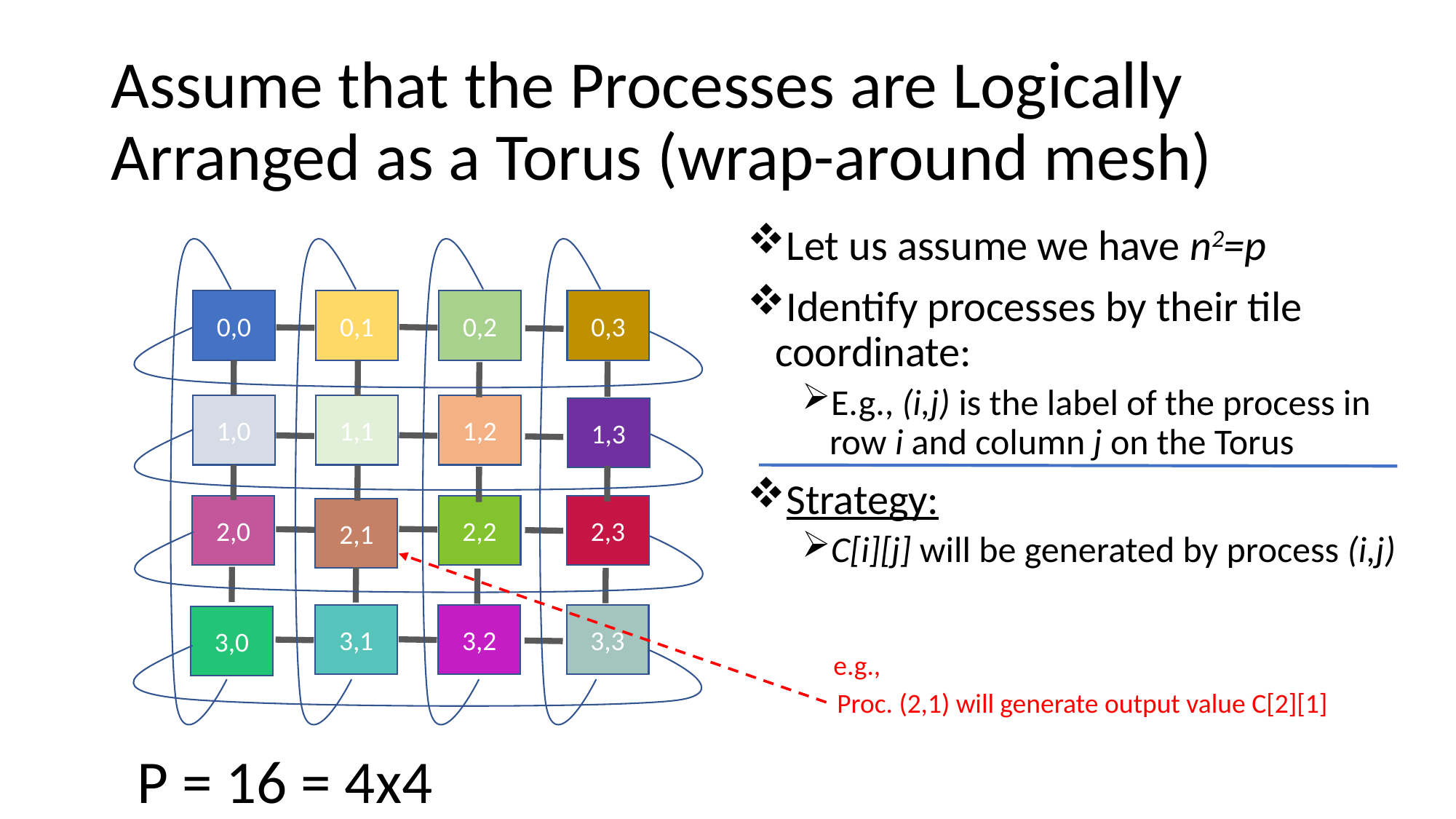

# Assume that the Processes are Logically Arranged as a Torus (wrap-around mesh)

Let us assume we have n2=p
Identify processes by their tile coordinate:
E.g., (i,j) is the label of the process in row i and column j on the Torus
Strategy:
C[i][j] will be generated by process (i,j)

0,3
0,1
0,2
0,0

1,1
1,2
1,0
1,3
2,3
2,2
2,0
2,1
3,3
3,1
3,2
3,0
e.g.,
Proc. (2,1) will generate output value C[2][1]
P = 16 = 4x4